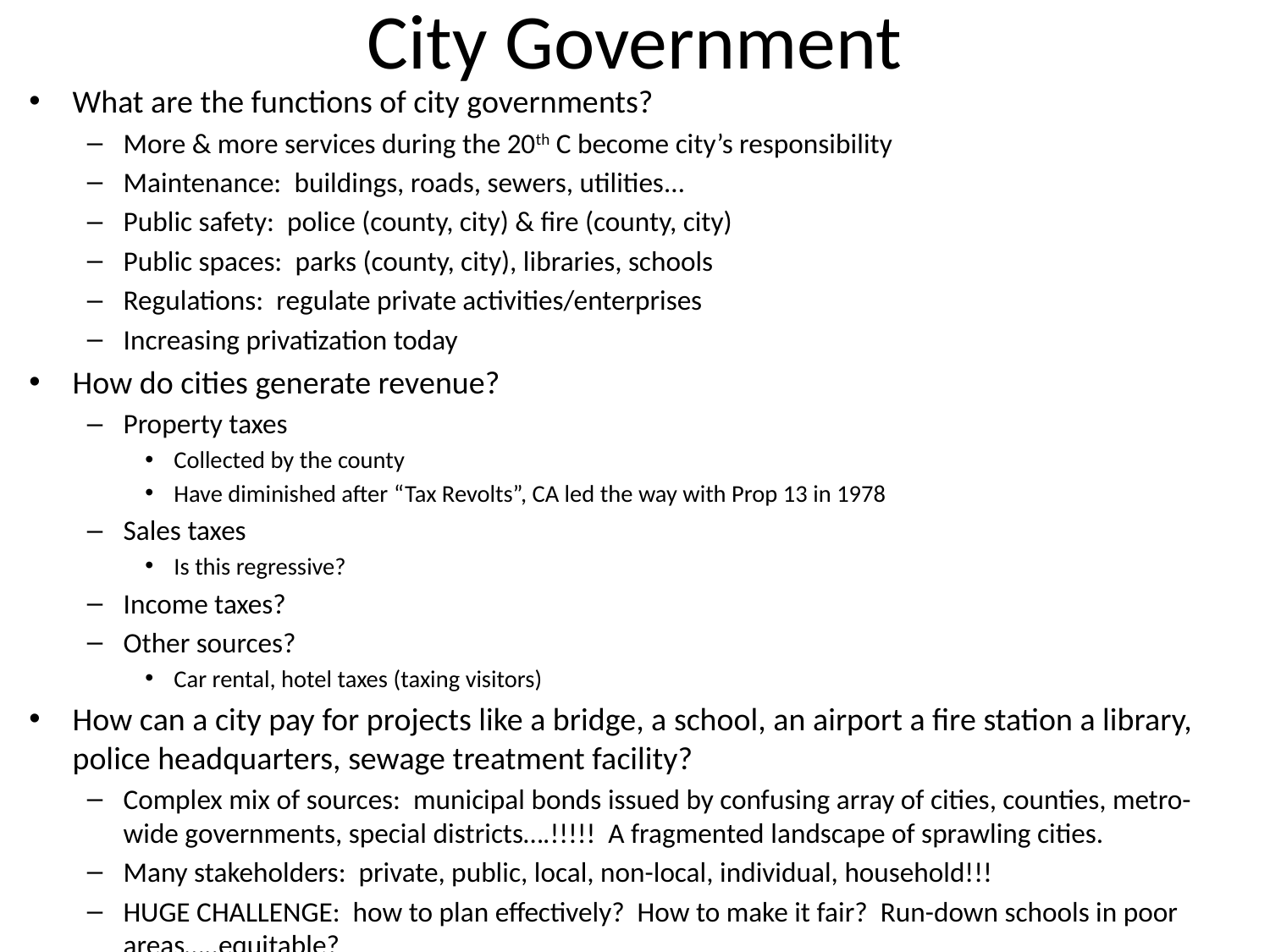

# City Government
What are the functions of city governments?
More & more services during the 20th C become city’s responsibility
Maintenance:  buildings, roads, sewers, utilities…
Public safety:  police (county, city) & fire (county, city)
Public spaces:  parks (county, city), libraries, schools
Regulations:  regulate private activities/enterprises
Increasing privatization today
How do cities generate revenue?
Property taxes
Collected by the county
Have diminished after “Tax Revolts”, CA led the way with Prop 13 in 1978
Sales taxes
Is this regressive?
Income taxes?
Other sources?
Car rental, hotel taxes (taxing visitors)
How can a city pay for projects like a bridge, a school, an airport a fire station a library, police headquarters, sewage treatment facility?
Complex mix of sources:  municipal bonds issued by confusing array of cities, counties, metro-wide governments, special districts….!!!!!  A fragmented landscape of sprawling cities.
Many stakeholders:  private, public, local, non-local, individual, household!!!
HUGE CHALLENGE:  how to plan effectively?  How to make it fair?  Run-down schools in poor areas…..equitable?